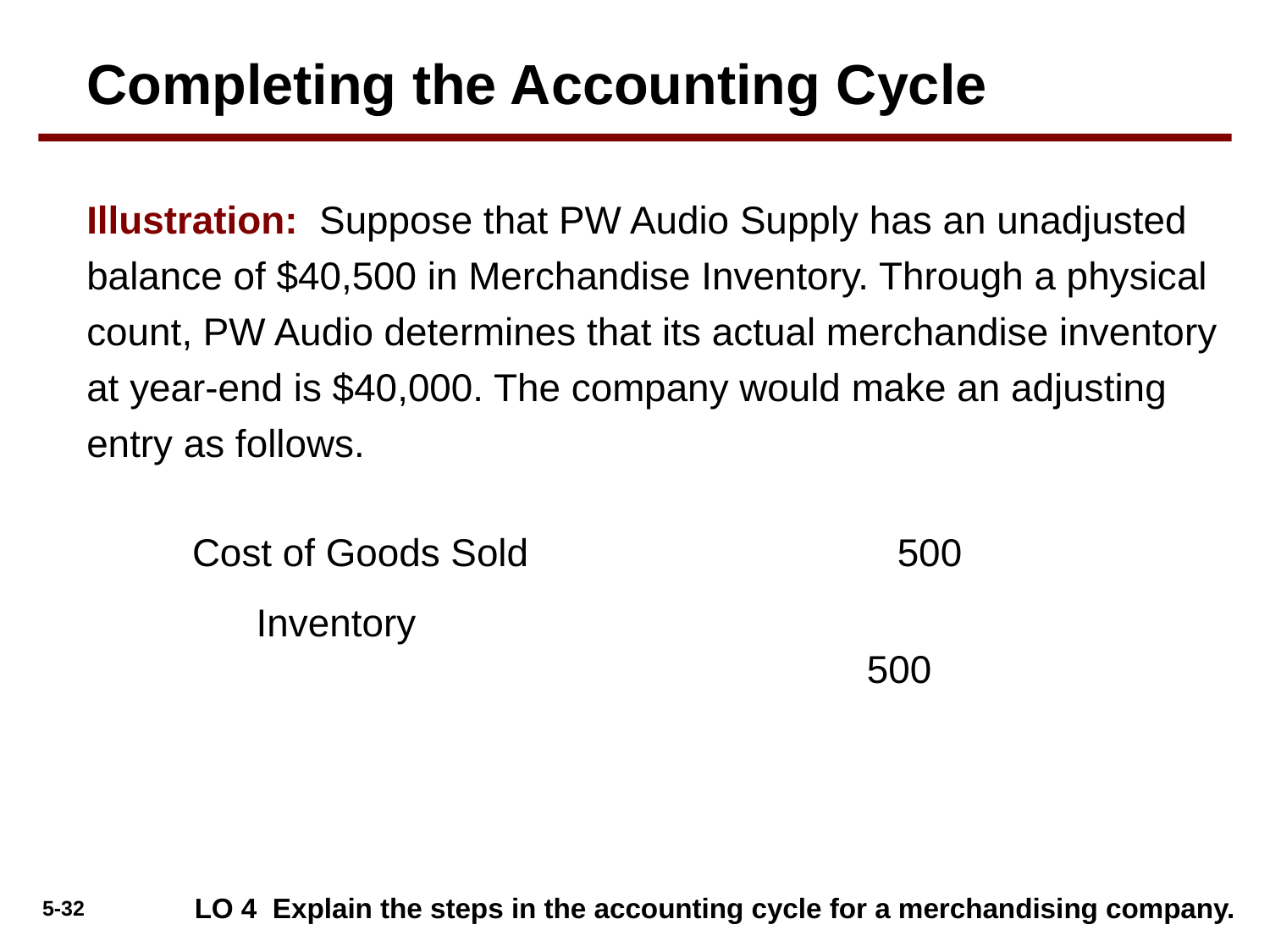

Completing the Accounting Cycle

Illustration:  Suppose that PW Audio Supply has an unadjusted balance of $40,500 in Merchandise Inventory. Through a physical count, PW Audio determines that its actual merchandise inventory at year-end is $40,000. The company would make an adjusting entry as follows.
Cost of Goods Sold  	500
Inventory		500
LO 4  Explain the steps in the accounting cycle for a merchandising company.